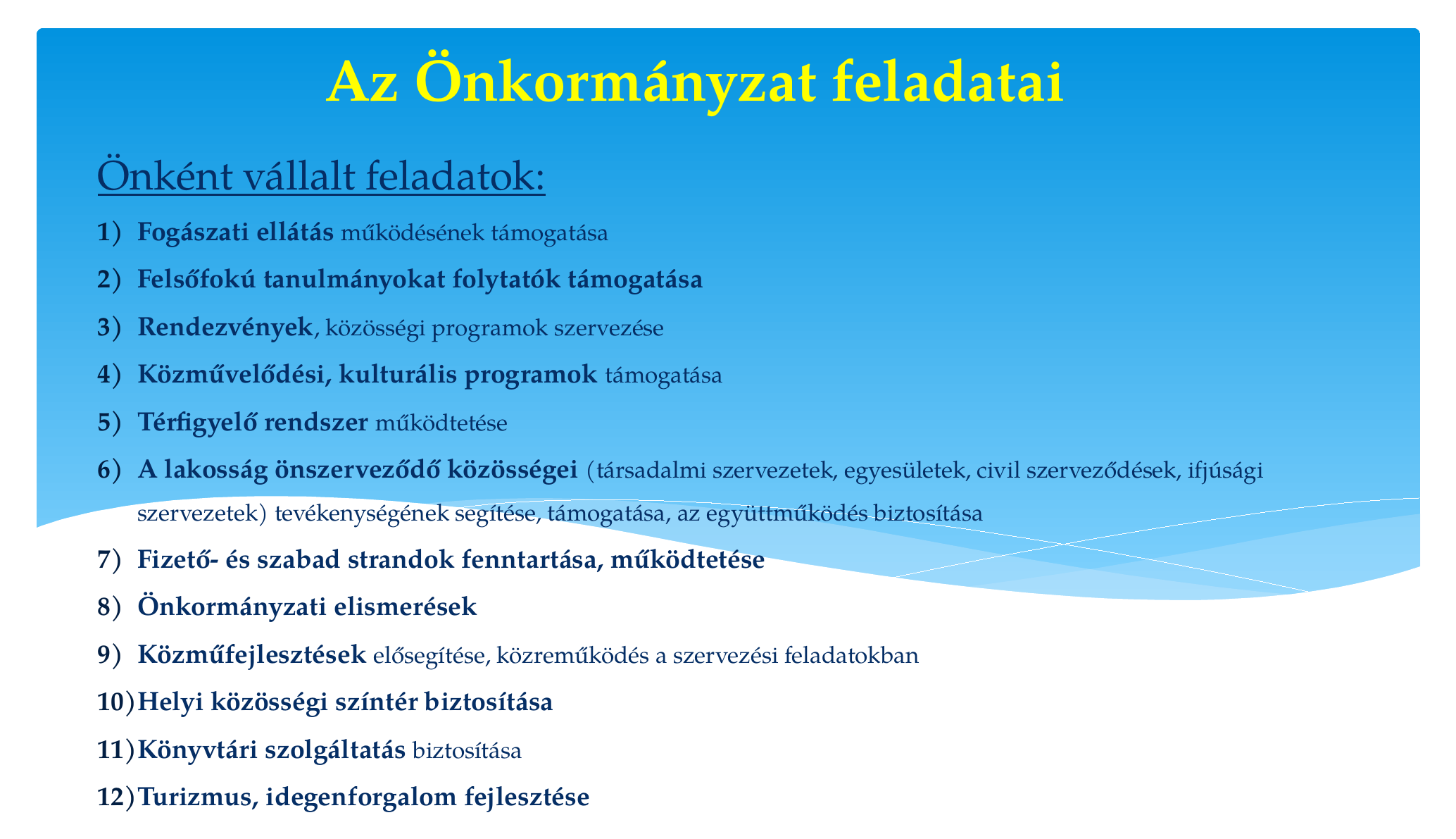

Az Önkormányzat feladatai
Önként vállalt feladatok:
Fogászati ellátás működésének támogatása
Felsőfokú tanulmányokat folytatók támogatása
Rendezvények, közösségi programok szervezése
Közművelődési, kulturális programok támogatása
Térfigyelő rendszer működtetése
A lakosság önszerveződő közösségei (társadalmi szervezetek, egyesületek, civil szerveződések, ifjúsági szervezetek) tevékenységének segítése, támogatása, az együttműködés biztosítása
Fizető- és szabad strandok fenntartása, működtetése
Önkormányzati elismerések
Közműfejlesztések elősegítése, közreműködés a szervezési feladatokban
Helyi közösségi színtér biztosítása
Könyvtári szolgáltatás biztosítása
Turizmus, idegenforgalom fejlesztése